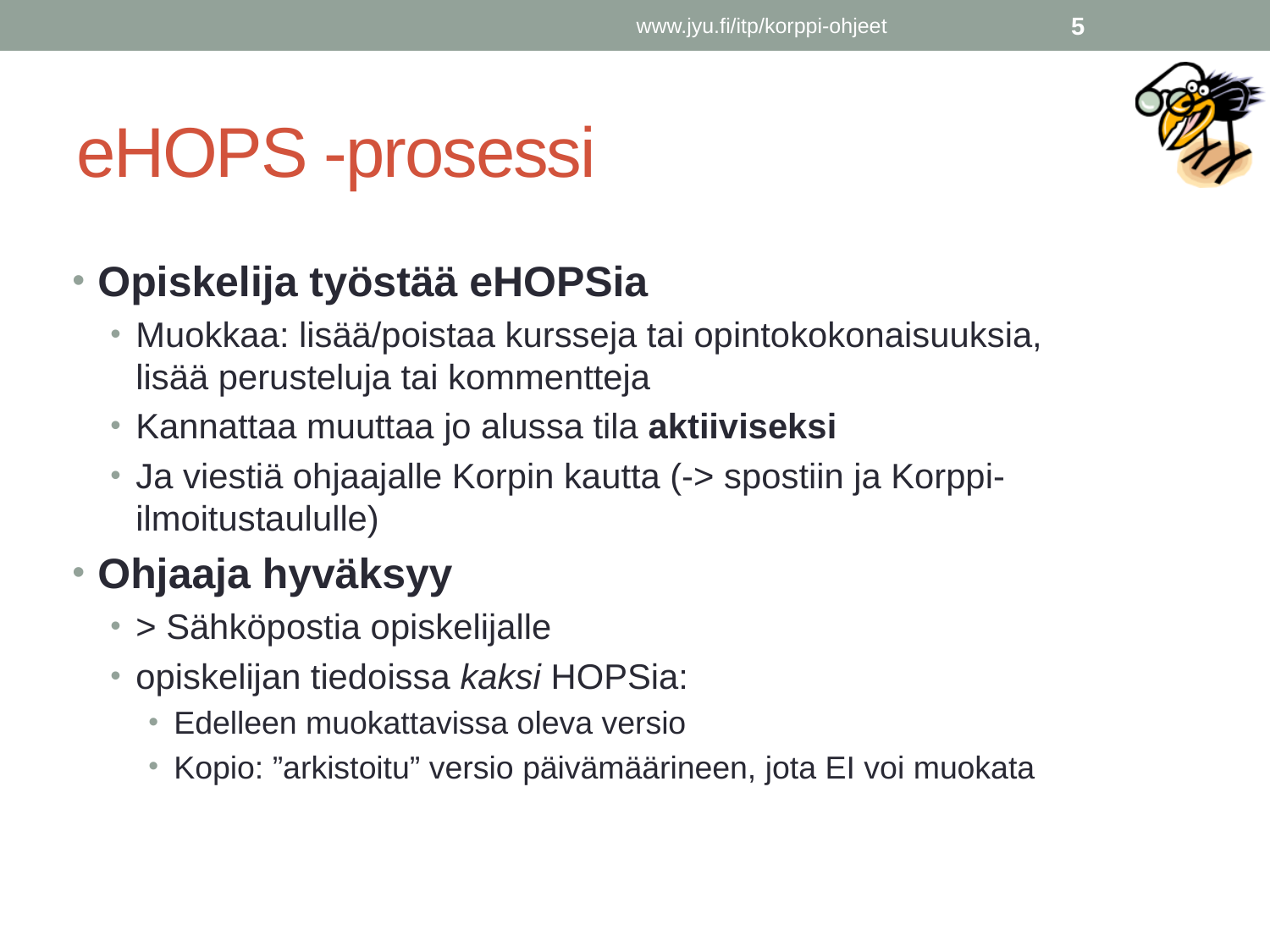

www.jyu.fi/itp/korppi-ohjeet
5
# eHOPS -prosessi
Opiskelija työstää eHOPSia
Muokkaa: lisää/poistaa kursseja tai opintokokonaisuuksia, lisää perusteluja tai kommentteja
Kannattaa muuttaa jo alussa tila aktiiviseksi
Ja viestiä ohjaajalle Korpin kautta (-> spostiin ja Korppi-ilmoitustaululle)
Ohjaaja hyväksyy
> Sähköpostia opiskelijalle
opiskelijan tiedoissa kaksi HOPSia:
Edelleen muokattavissa oleva versio
Kopio: ”arkistoitu” versio päivämäärineen, jota EI voi muokata